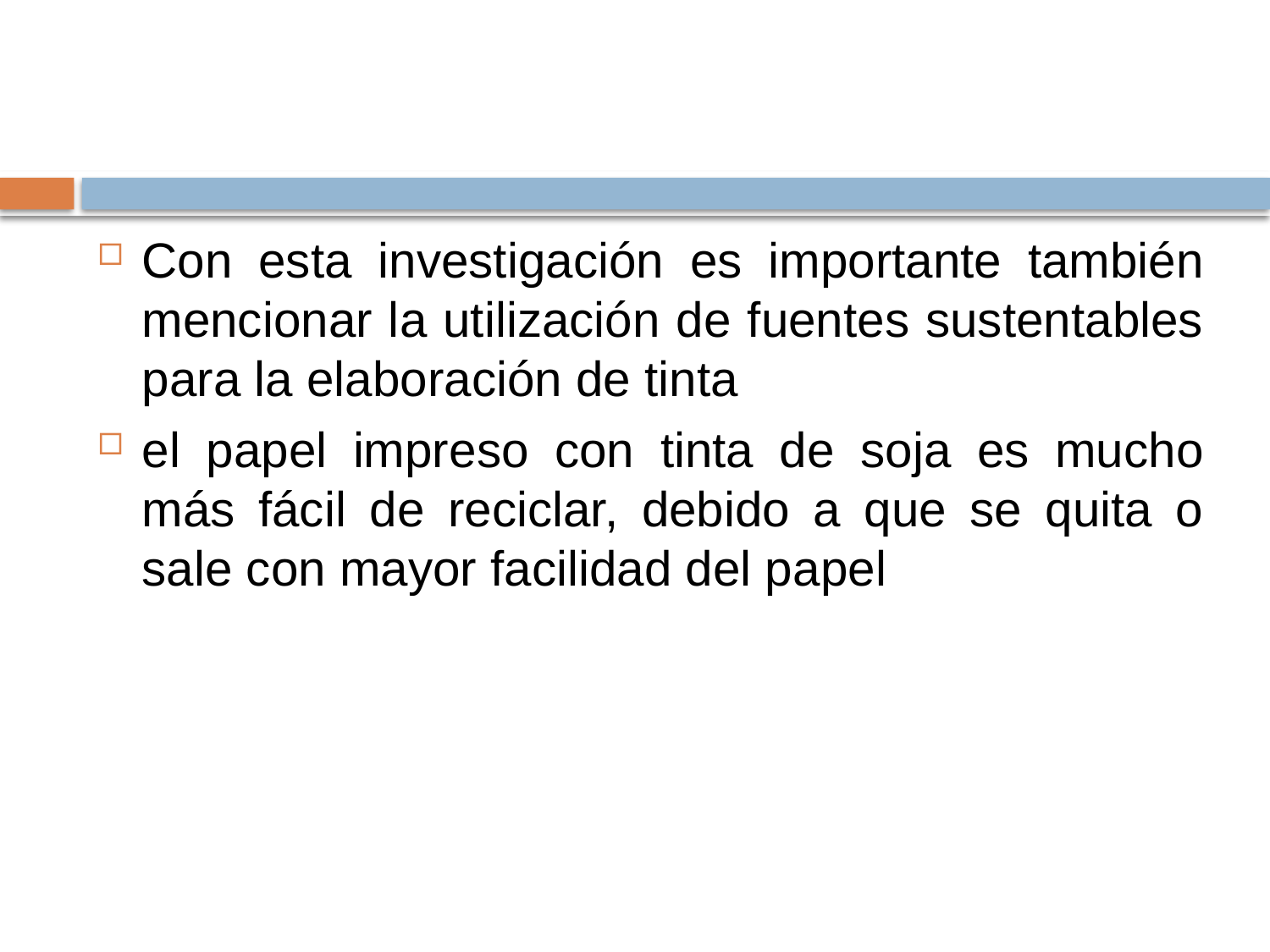

#
Con esta investigación es importante también mencionar la utilización de fuentes sustentables para la elaboración de tinta
el papel impreso con tinta de soja es mucho más fácil de reciclar, debido a que se quita o sale con mayor facilidad del papel